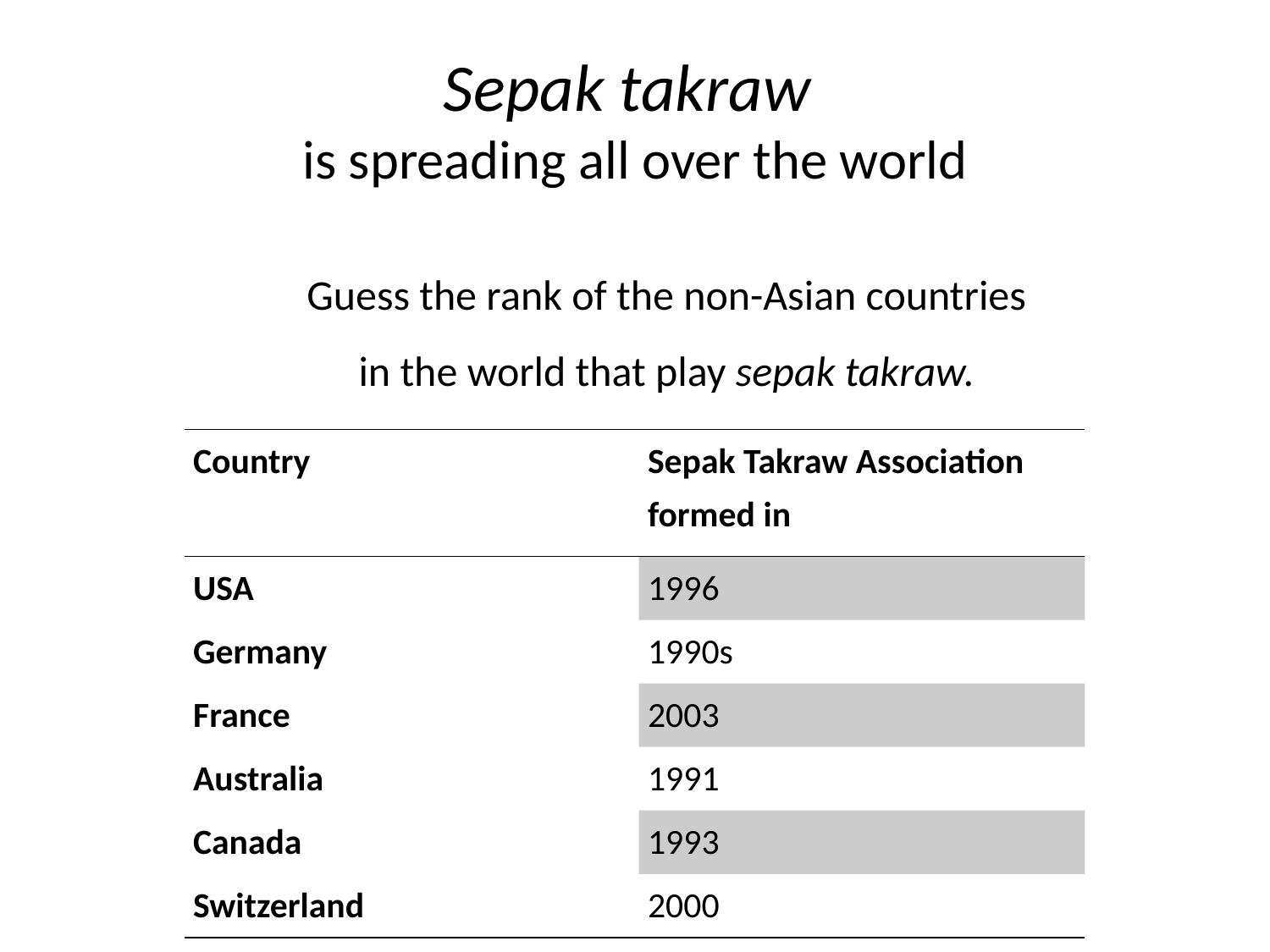

# Sepak takraw is spreading all over the world

Guess the rank of the non-Asian countries in the world that play sepak takraw.
| Country | Sepak Takraw Association formed in |
| --- | --- |
| USA | 1996 |
| Germany | 1990s |
| France | 2003 |
| Australia | 1991 |
| Canada | 1993 |
| Switzerland | 2000 |